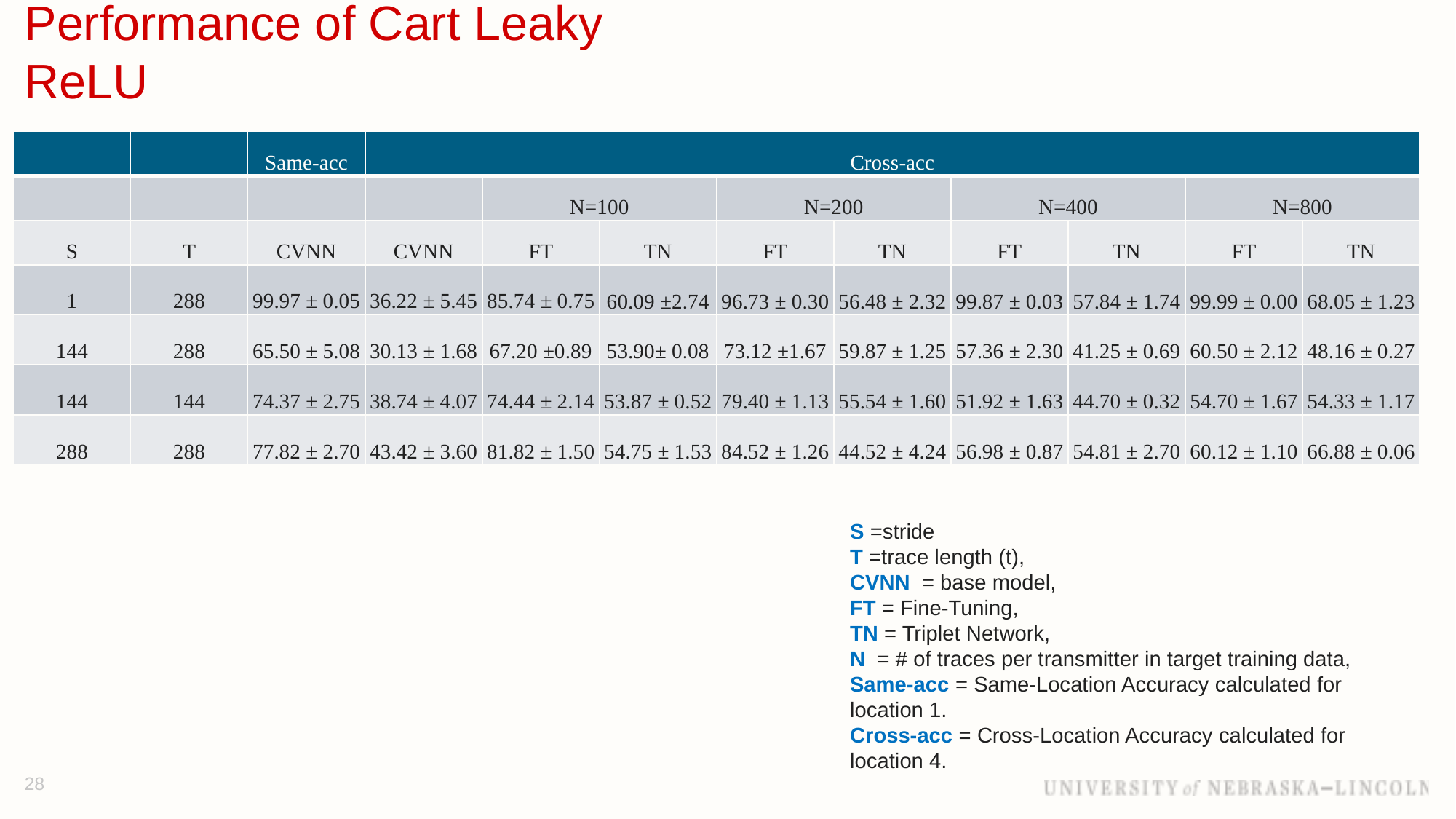

# Performance of Cart Leaky ReLU
|  |  | Same-acc | Cross-acc |  |  |  |  |  |  |  |  |
| --- | --- | --- | --- | --- | --- | --- | --- | --- | --- | --- | --- |
|  |  |  |  | N=100 |  | N=200 |  | N=400 |  | N=800 |  |
| S | T | CVNN | CVNN | FT | TN | FT | TN | FT | TN | FT | TN |
| 1 | 288 | 99.97 ± 0.05 | 36.22 ± 5.45 | 85.74 ± 0.75 | 60.09 ±2.74 | 96.73 ± 0.30 | 56.48 ± 2.32 | 99.87 ± 0.03 | 57.84 ± 1.74 | 99.99 ± 0.00 | 68.05 ± 1.23 |
| 144 | 288 | 65.50 ± 5.08 | 30.13 ± 1.68 | 67.20 ±0.89 | 53.90± 0.08 | 73.12 ±1.67 | 59.87 ± 1.25 | 57.36 ± 2.30 | 41.25 ± 0.69 | 60.50 ± 2.12 | 48.16 ± 0.27 |
| 144 | 144 | 74.37 ± 2.75 | 38.74 ± 4.07 | 74.44 ± 2.14 | 53.87 ± 0.52 | 79.40 ± 1.13 | 55.54 ± 1.60 | 51.92 ± 1.63 | 44.70 ± 0.32 | 54.70 ± 1.67 | 54.33 ± 1.17 |
| 288 | 288 | 77.82 ± 2.70 | 43.42 ± 3.60 | 81.82 ± 1.50 | 54.75 ± 1.53 | 84.52 ± 1.26 | 44.52 ± 4.24 | 56.98 ± 0.87 | 54.81 ± 2.70 | 60.12 ± 1.10 | 66.88 ± 0.06 |
S =stride
T =trace length (t),
CVNN  = base model,
FT = Fine-Tuning,
TN = Triplet Network,
N  = # of traces per transmitter in target training data,
Same-acc = Same-Location Accuracy calculated for location 1.
Cross-acc = Cross-Location Accuracy calculated for location 4.
28